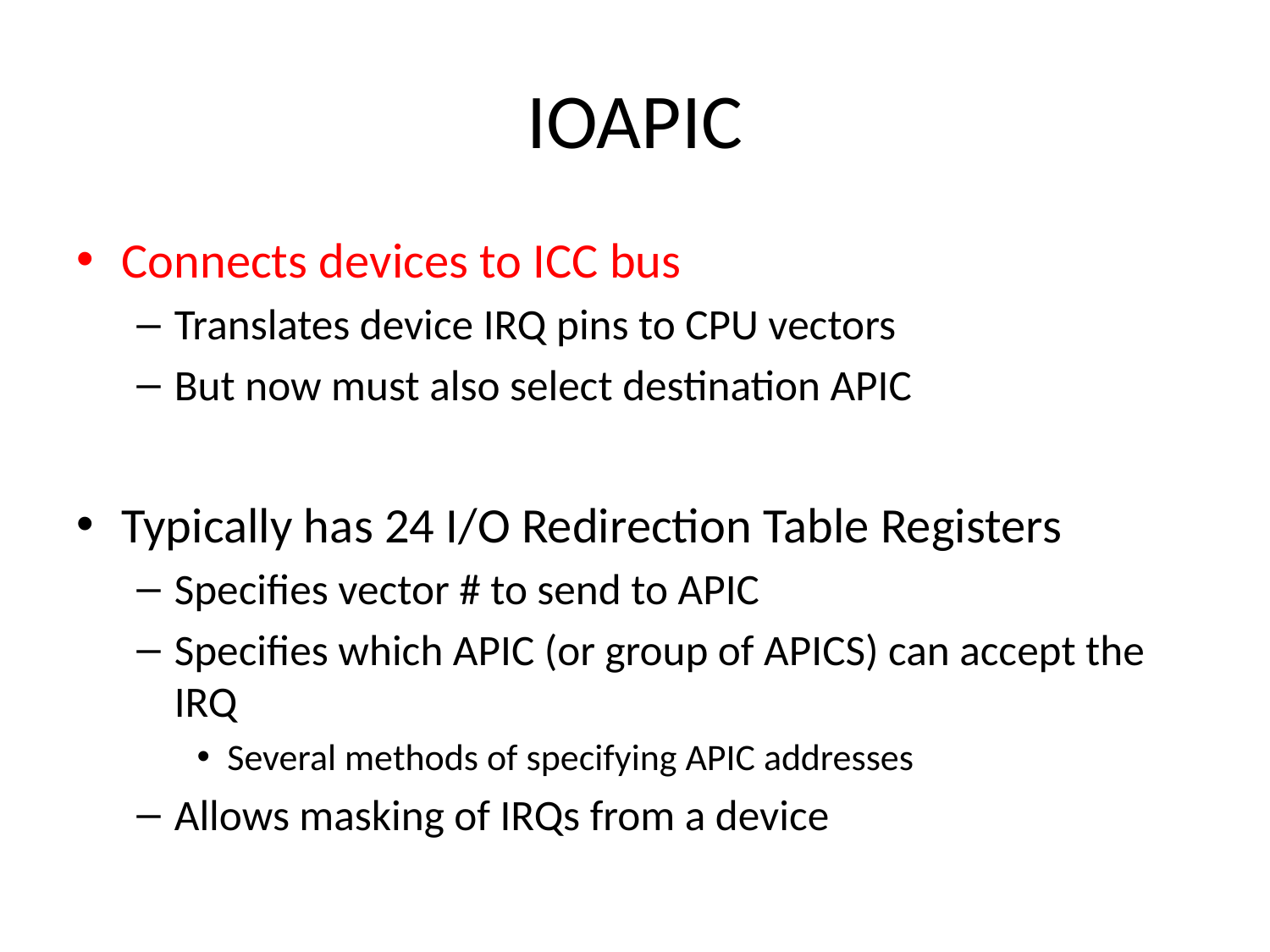

# IOAPIC
Connects devices to ICC bus
Translates device IRQ pins to CPU vectors
But now must also select destination APIC

Typically has 24 I/O Redirection Table Registers
Specifies vector # to send to APIC
Specifies which APIC (or group of APICS) can accept the IRQ
Several methods of specifying APIC addresses
Allows masking of IRQs from a device